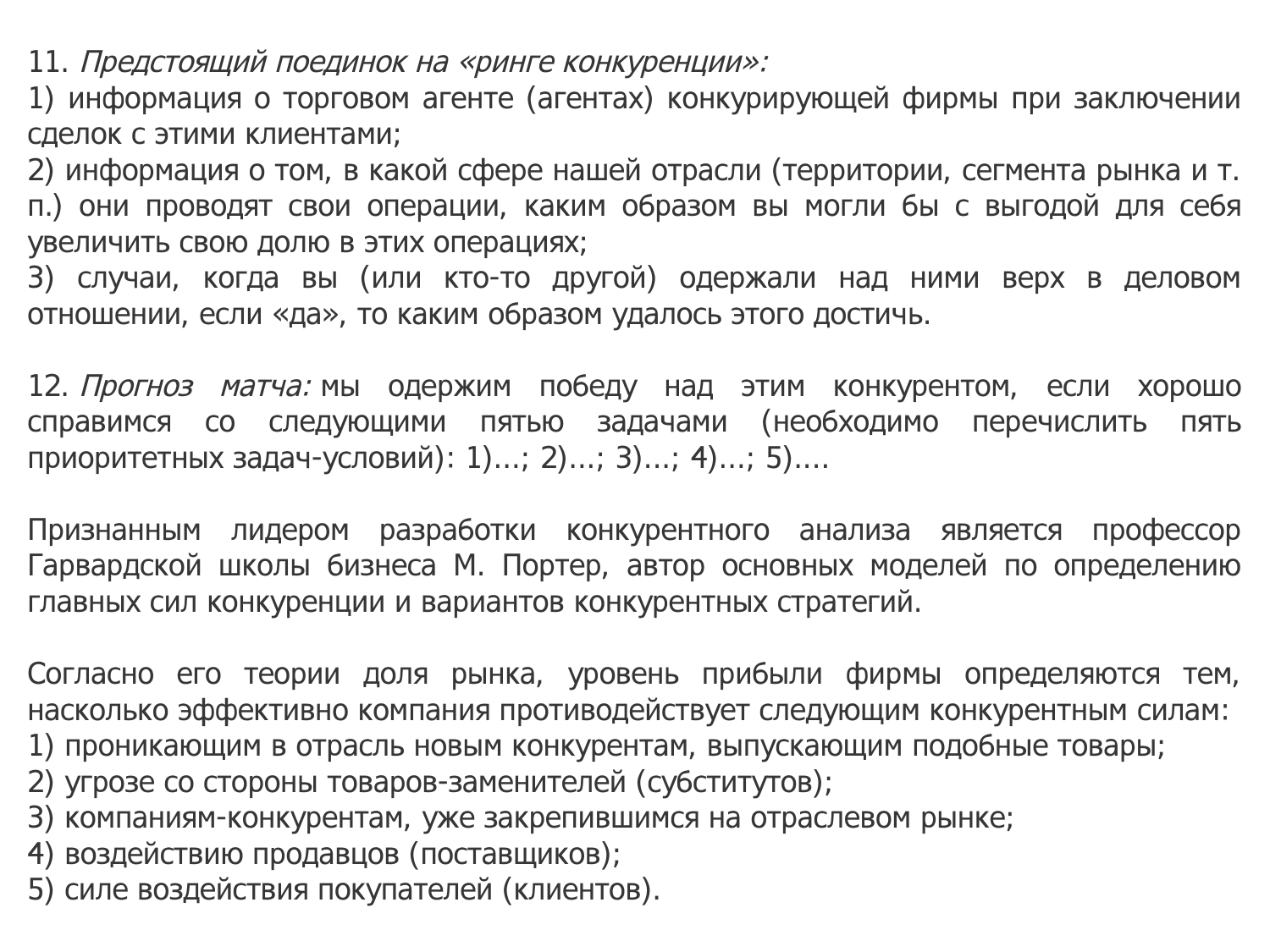

11. Предстоящий поединок на «ринге конкуренции»:
1) информация о торговом агенте (агентах) конкурирующей фирмы при заключении сделок с этими клиентами;
2) информация о том, в какой сфере нашей отрасли (территории, сегмента рынка и т. п.) они проводят свои операции, каким образом вы могли бы с выгодой для себя увеличить свою долю в этих операциях;
3) случаи, когда вы (или кто-то другой) одержали над ними верх в деловом отношении, если «да», то каким образом удалось этого достичь.

12. Прогноз матча: мы одержим победу над этим конкурентом, если хорошо справимся со следующими пятью задачами (необходимо перечислить пять приоритетных задач-условий): 1)...; 2)...; 3)...; 4)...; 5)....

Признанным лидером разработки конкурентного анализа является профессор Гарвардской школы бизнеса М. Портер, автор основных моделей по определению главных сил конкуренции и вариантов конкурентных стратегий.

Согласно его теории доля рынка, уровень прибыли фирмы определяются тем, насколько эффективно компания противодействует следующим конкурентным силам:
1) проникающим в отрасль новым конкурентам, выпускающим подобные товары;
2) угрозе со стороны товаров-заменителей (субститутов);
3) компаниям-конкурентам, уже закрепившимся на отраслевом рынке;
4) воздействию продавцов (поставщиков);
5) силе воздействия покупателей (клиентов).